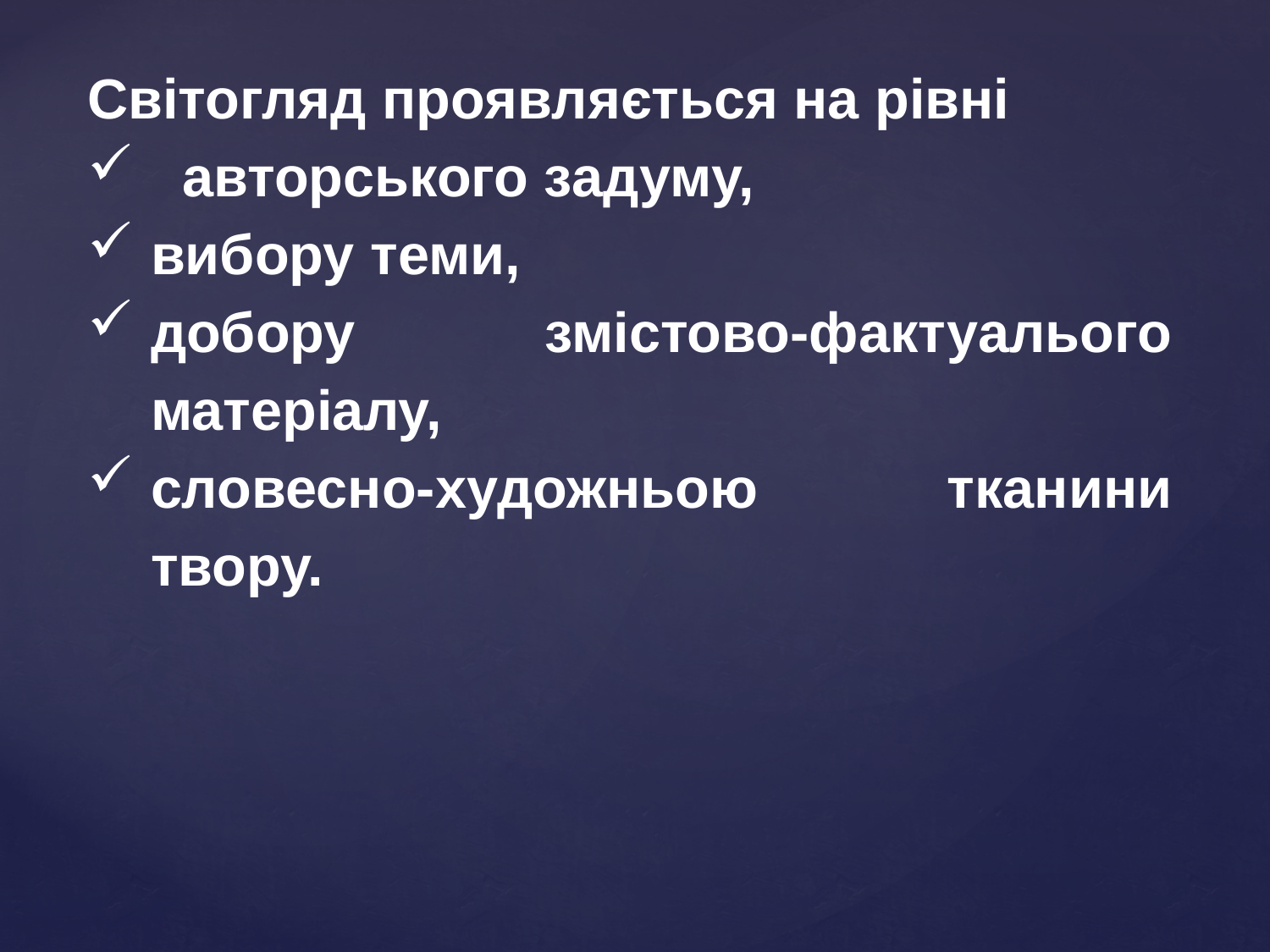

Світогляд проявляється на рівні
  авторського задуму,
вибору теми,
добору змістово-фактуалього матеріалу,
словесно-художньою тканини твору.